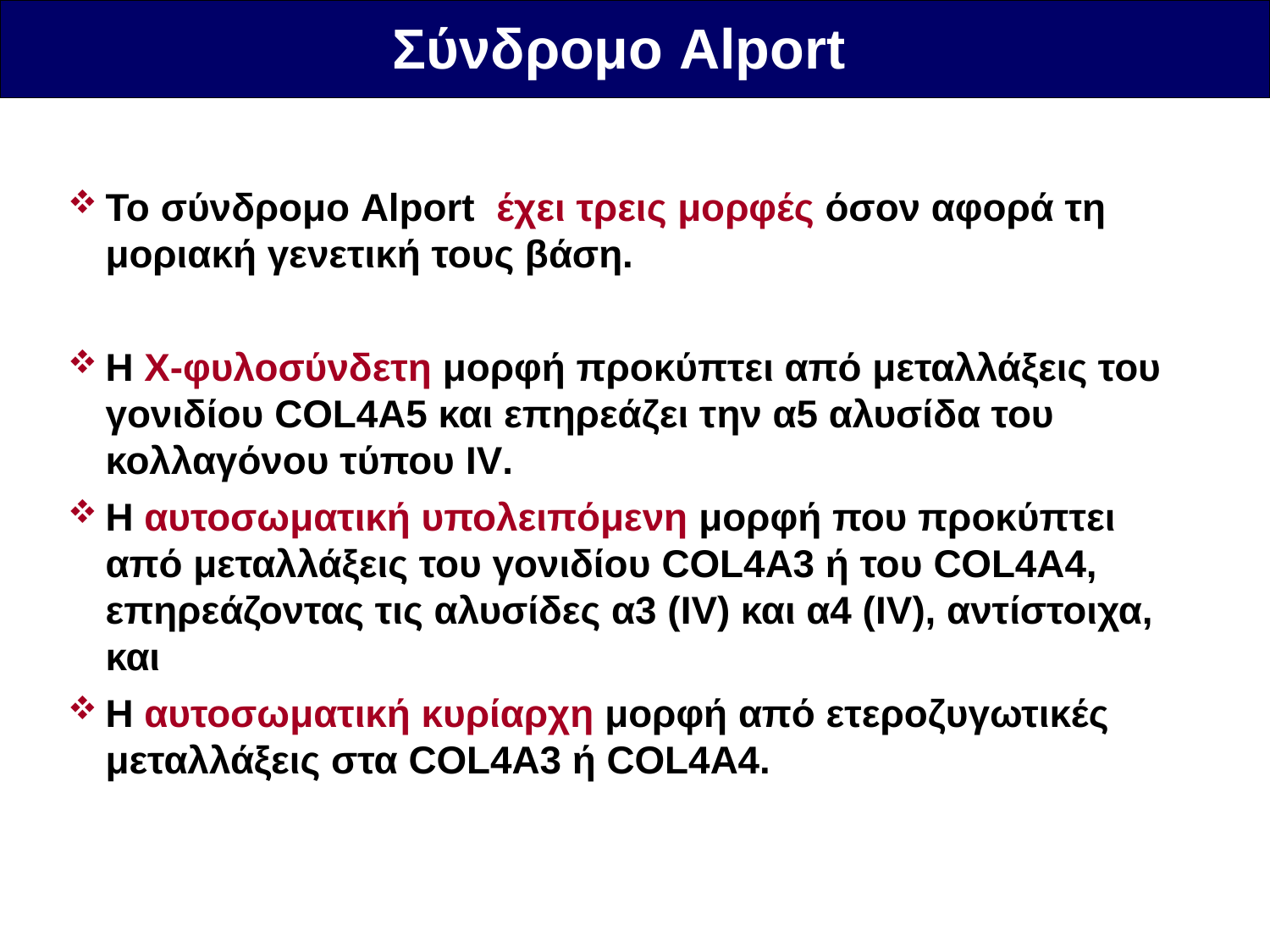

Σύνδρομο Alport
Το σύνδρομο Alport  έχει τρεις μορφές όσον αφορά τη μοριακή γενετική τους βάση.

Η Χ-φυλοσύνδετη μορφή προκύπτει από μεταλλάξεις του γονιδίου COL4A5 και επηρεάζει την α5 αλυσίδα του κολλαγόνου τύπου IV.
Η αυτοσωματική υπολειπόμενη μορφή που προκύπτει από μεταλλάξεις του γονιδίου COL4A3 ή του COL4A4, επηρεάζοντας τις αλυσίδες α3 (IV) και α4 (IV), αντίστοιχα, και
Η αυτοσωματική κυρίαρχη μορφή από ετεροζυγωτικές μεταλλάξεις στα COL4A3 ή COL4A4.